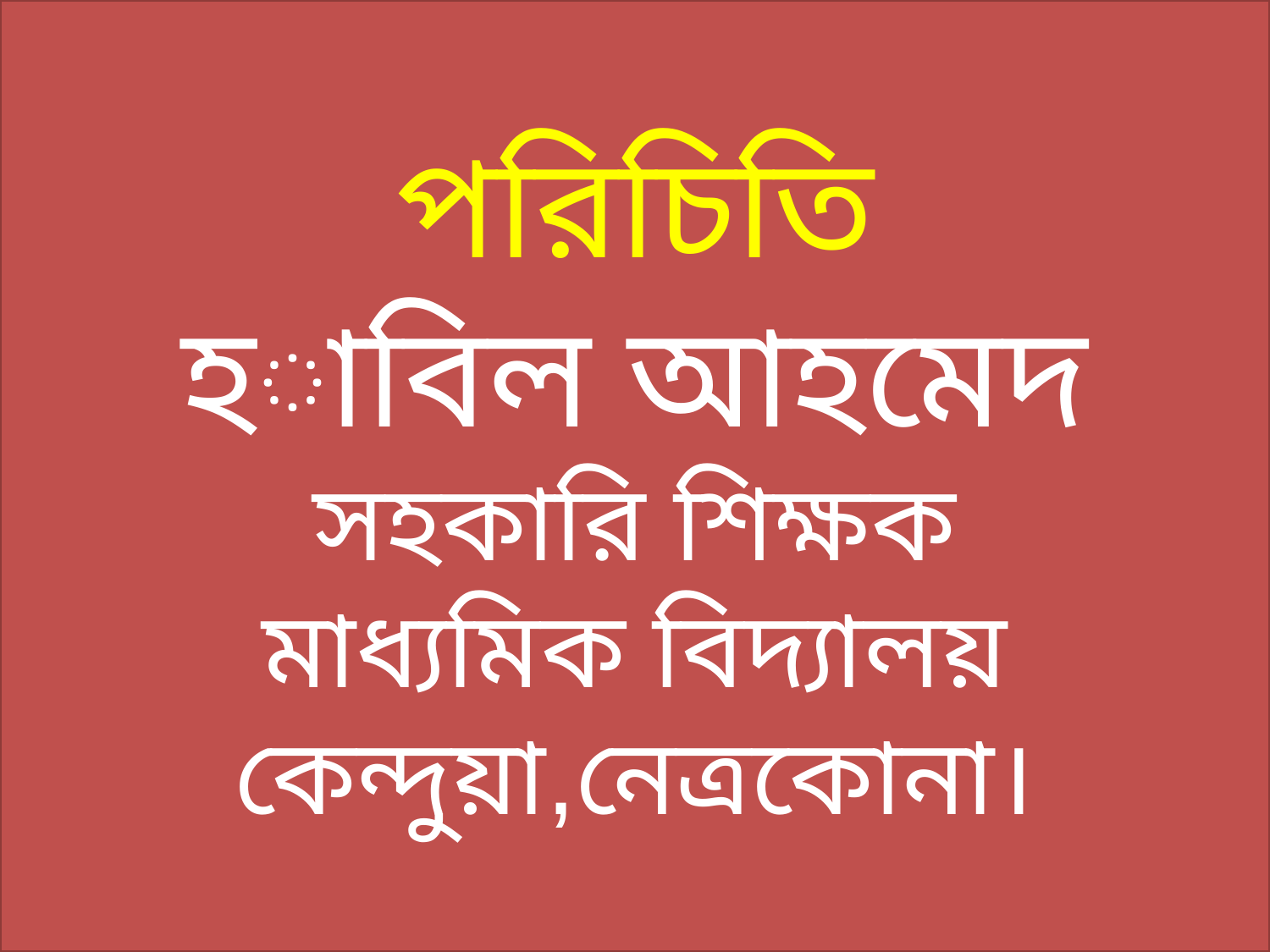

# পরিচিতি হাবিল আহমেদ সহকারি শিক্ষক মাধ্যমিক বিদ্যালয় কেন্দুয়া,নেত্রকোনা।